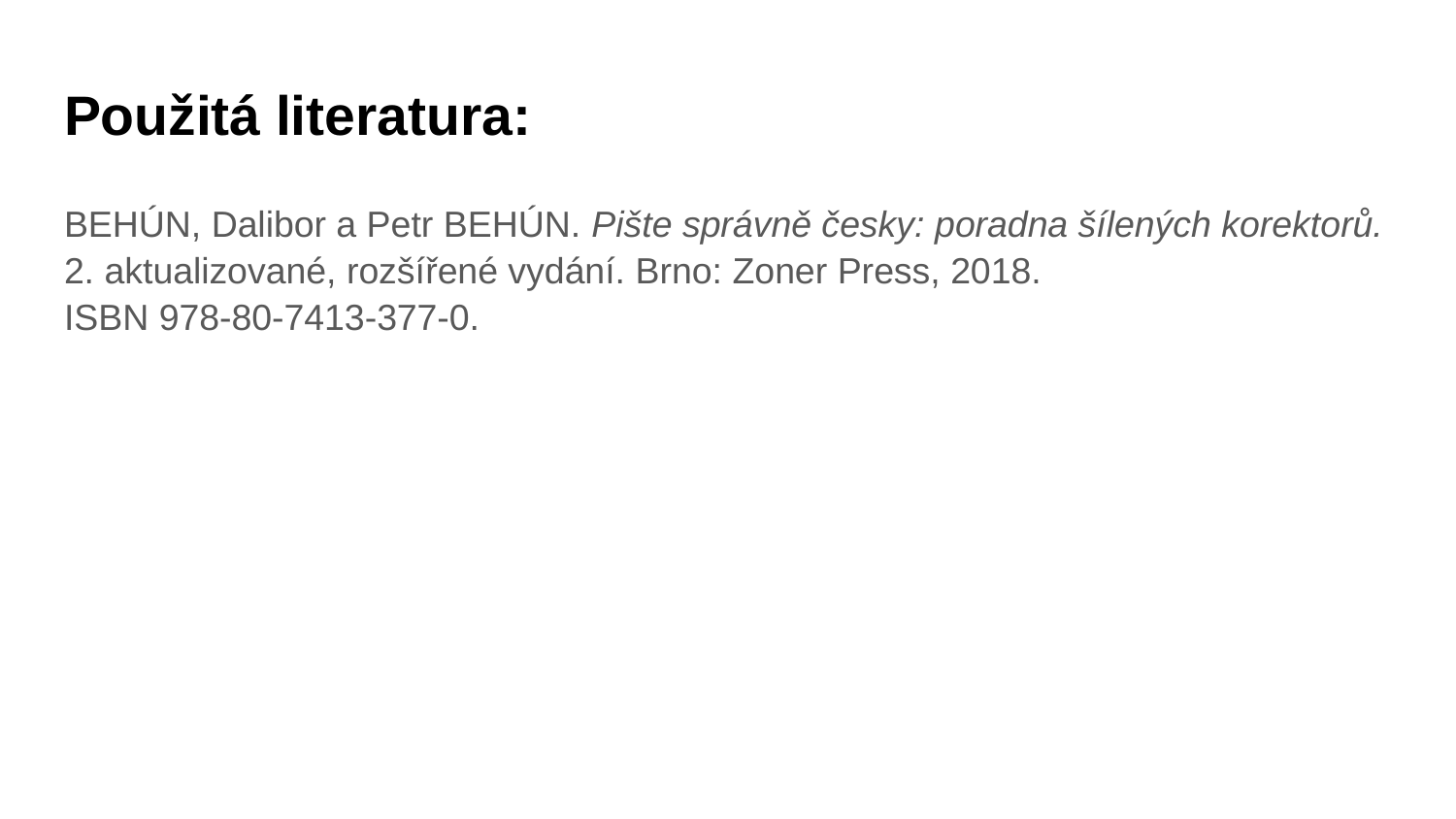

# Použitá literatura:
BEHÚN, Dalibor a Petr BEHÚN. Pište správně česky: poradna šílených korektorů. 2. aktualizované, rozšířené vydání. Brno: Zoner Press, 2018.
ISBN 978-80-7413-377-0.